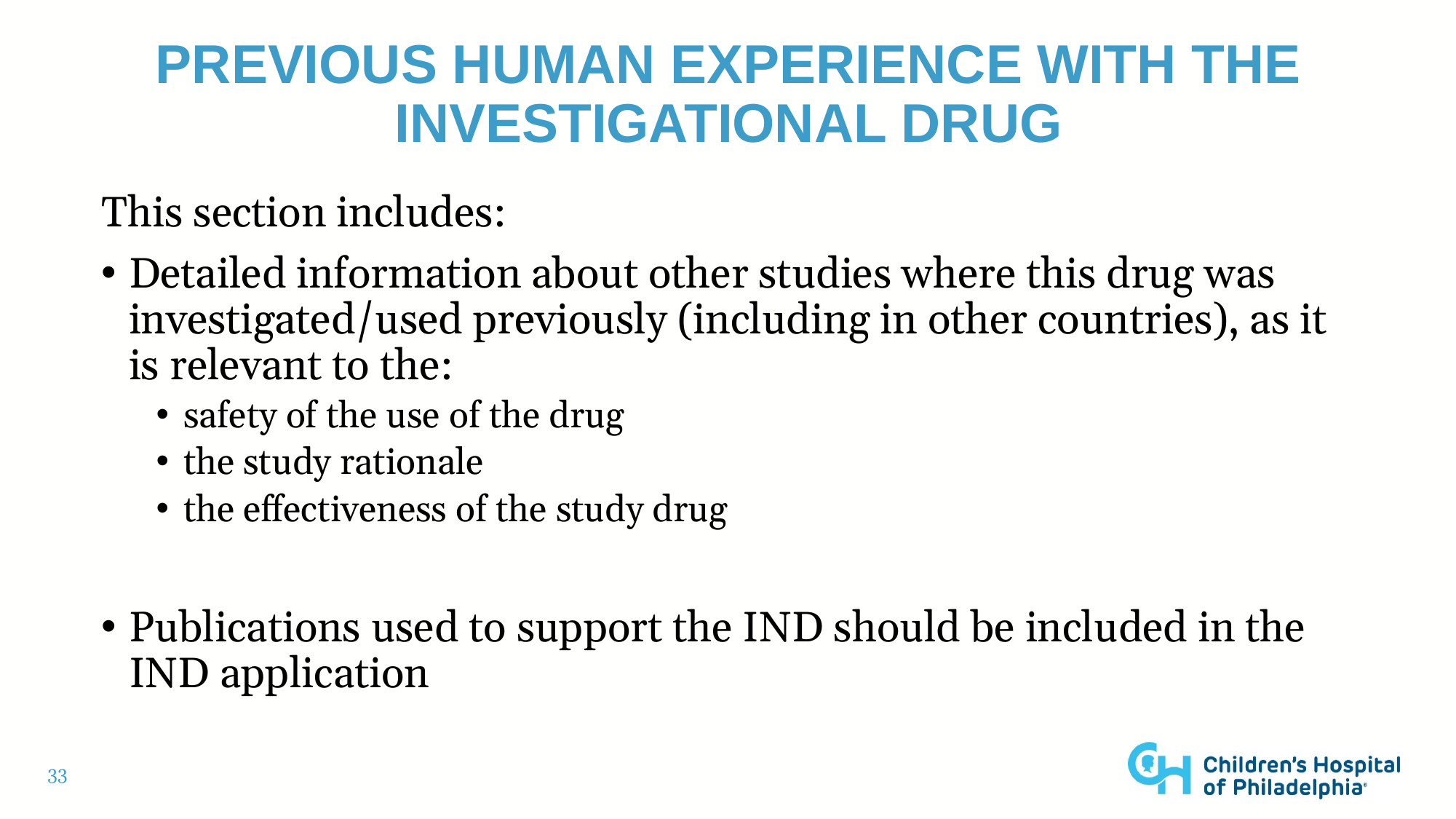

# previous human experience with the investigational drug
This section includes:
Detailed information about other studies where this drug was investigated/used previously (including in other countries), as it is relevant to the:
safety of the use of the drug
the study rationale
the effectiveness of the study drug

Publications used to support the IND should be included in the IND application